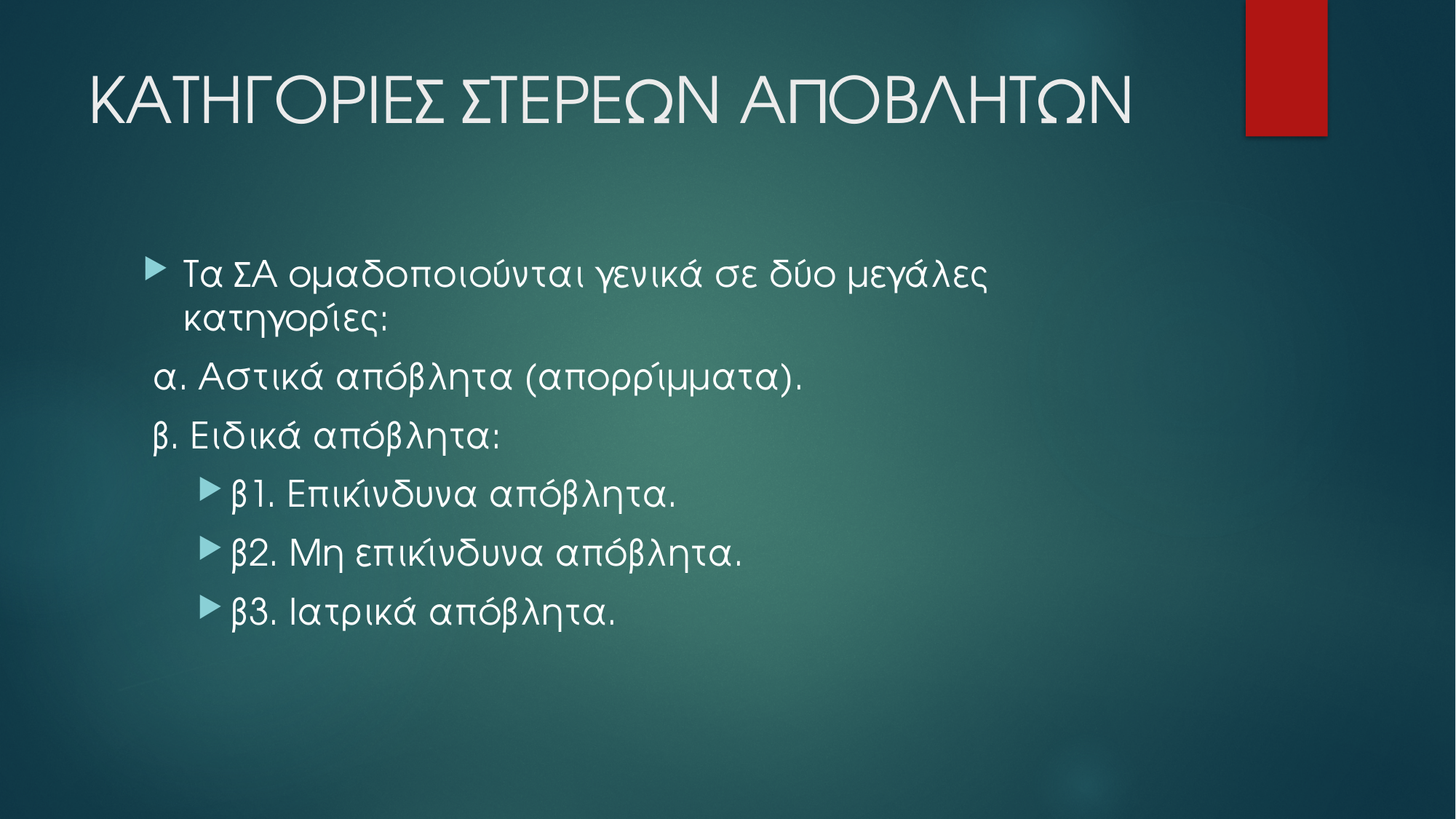

# ΚΑΤΗΓΟΡΙΕΣ ΣΤΕΡΕΩΝ ΑΠΟΒΛΗΤΩΝ
Τα ΣΑ ομαδοποιούνται γενικά σε δύο μεγάλες κατηγορίες:
 α. Αστικά απόβλητα (απορρίμματα).
 β. Ειδικά απόβλητα:
β1. Επικίνδυνα απόβλητα.
β2. Μη επικίνδυνα απόβλητα.
β3. Ιατρικά απόβλητα.